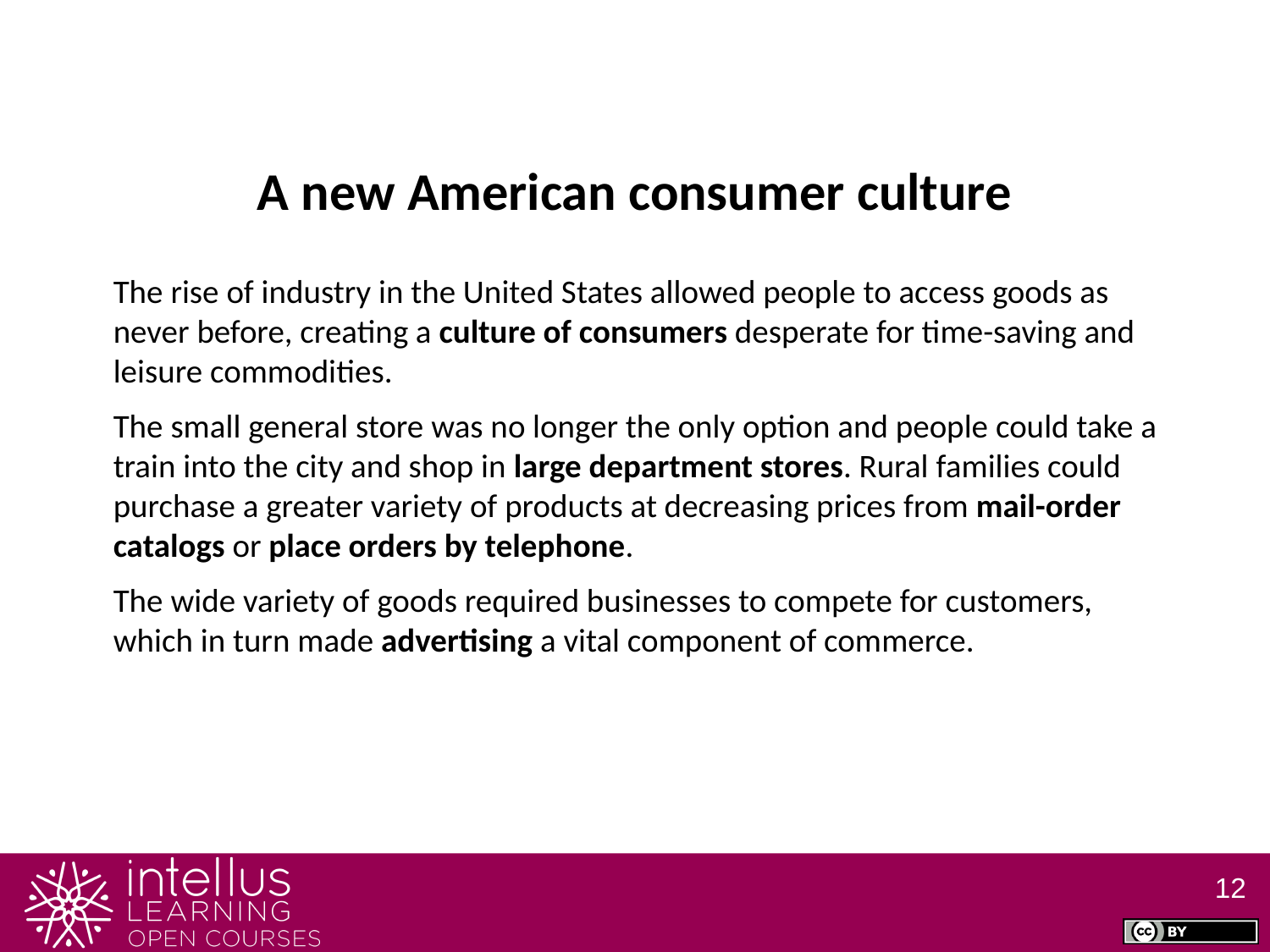

A new American consumer culture
The rise of industry in the United States allowed people to access goods as never before, creating a culture of consumers desperate for time-saving and leisure commodities.
The small general store was no longer the only option and people could take a train into the city and shop in large department stores. Rural families could purchase a greater variety of products at decreasing prices from mail-order catalogs or place orders by telephone.
The wide variety of goods required businesses to compete for customers, which in turn made advertising a vital component of commerce.

12